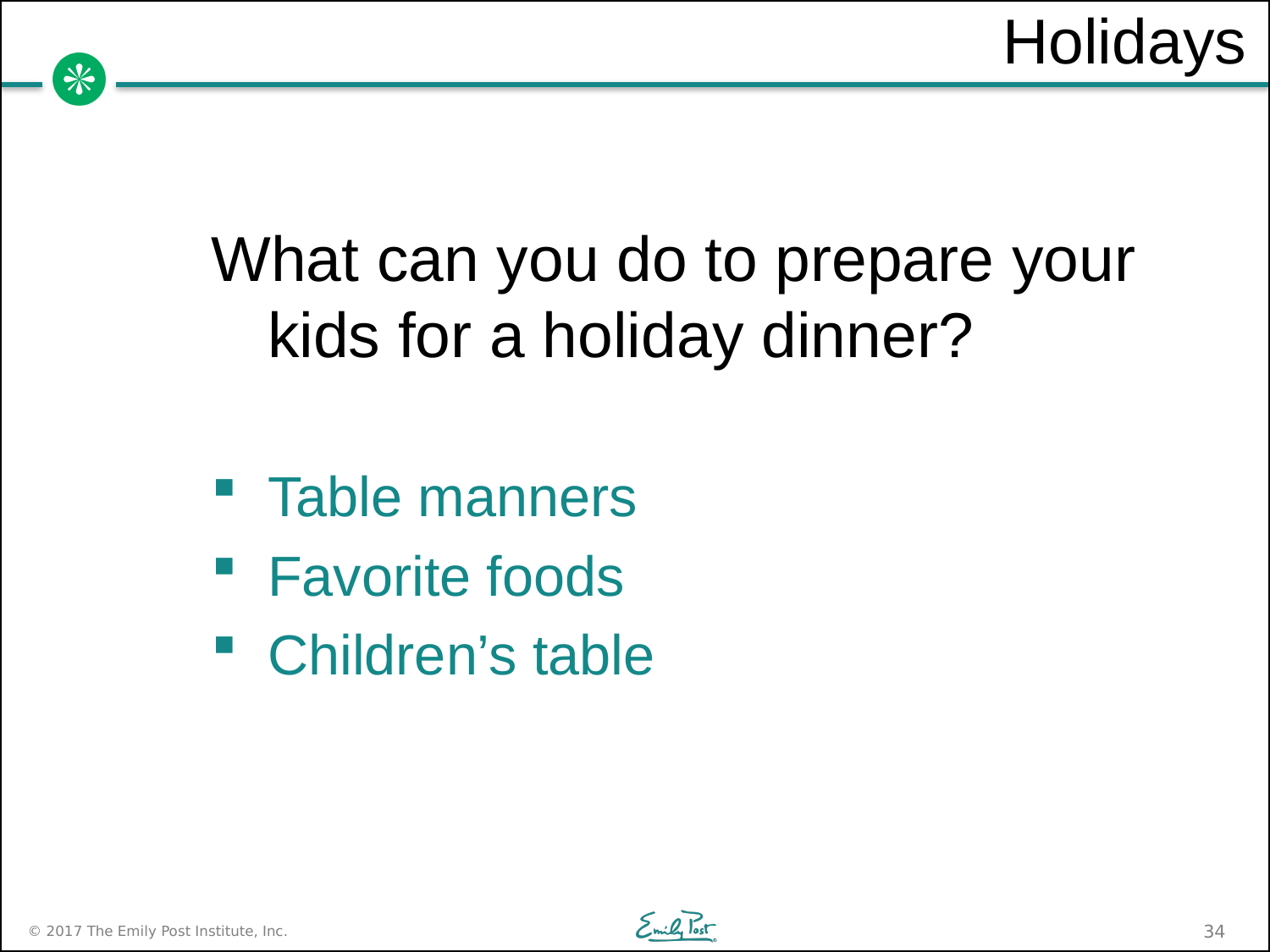

# Holidays
What can you do to prepare your kids for a holiday dinner?

Table manners
Favorite foods
Children’s table